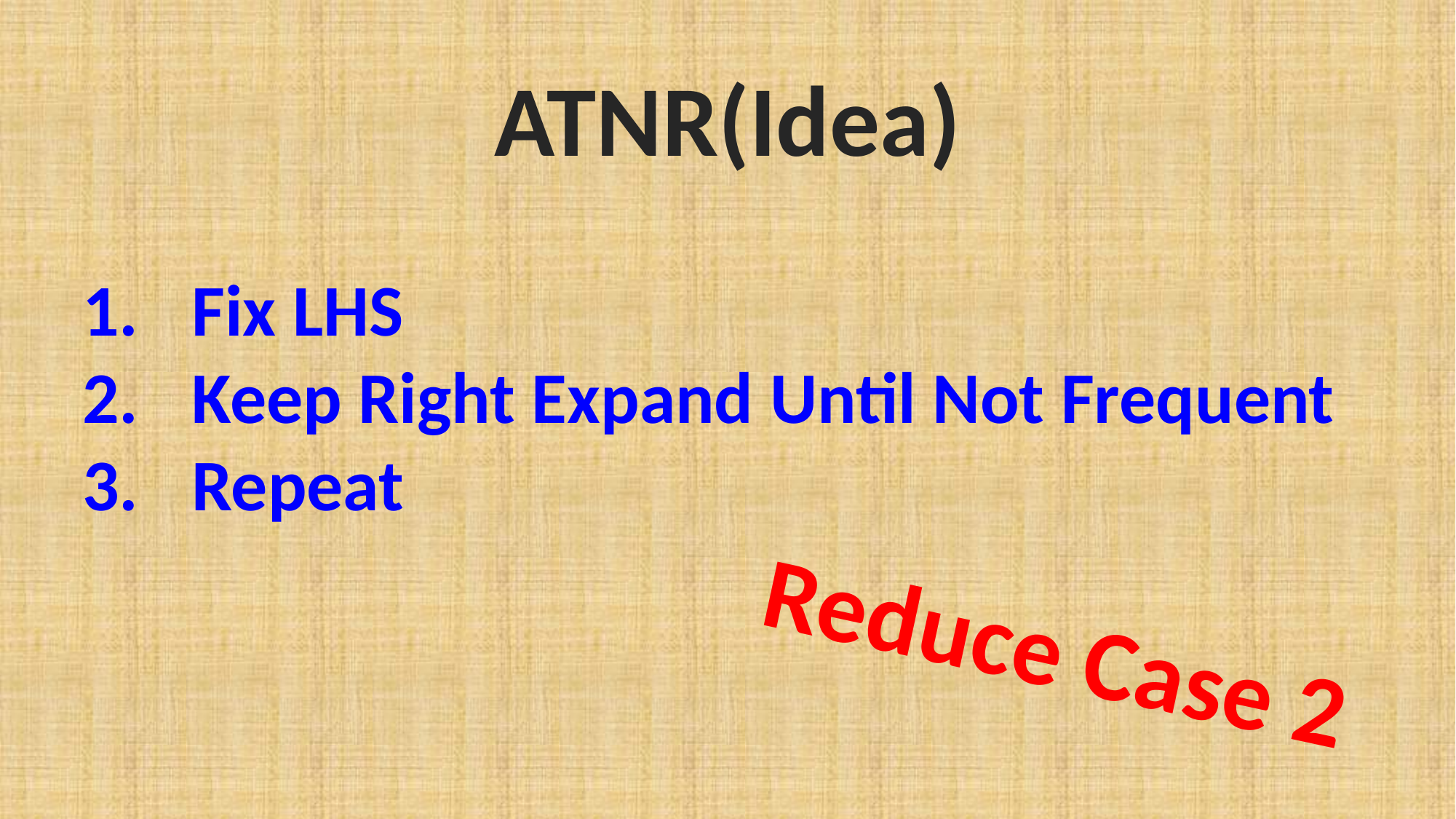

ATNR(Idea)
Fix LHS
Keep Right Expand Until Not Frequent
Repeat
Reduce Case 2